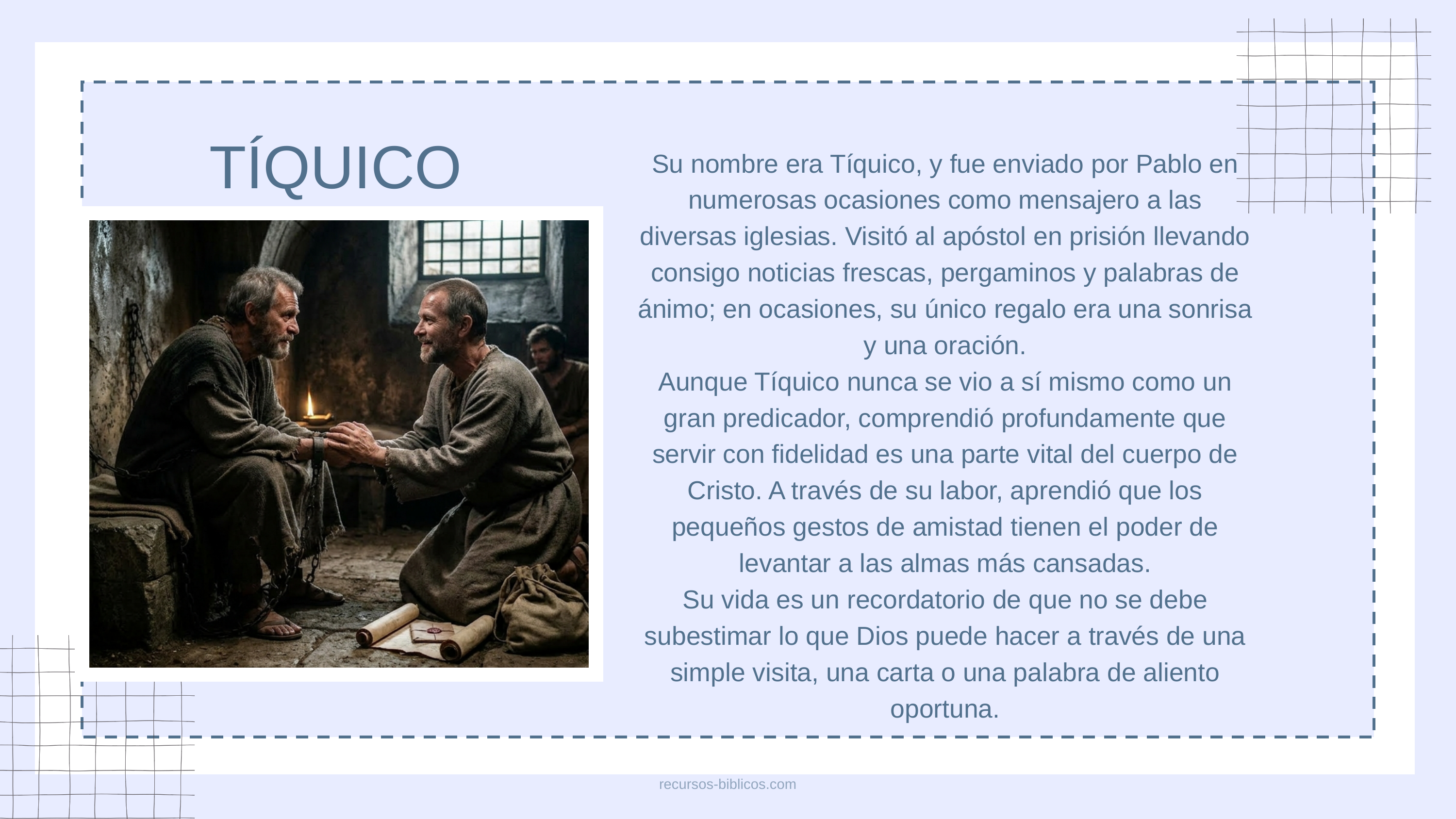

TÍQUICO
Su nombre era Tíquico, y fue enviado por Pablo en numerosas ocasiones como mensajero a las diversas iglesias. Visitó al apóstol en prisión llevando consigo noticias frescas, pergaminos y palabras de ánimo; en ocasiones, su único regalo era una sonrisa y una oración.
Aunque Tíquico nunca se vio a sí mismo como un gran predicador, comprendió profundamente que servir con fidelidad es una parte vital del cuerpo de Cristo. A través de su labor, aprendió que los pequeños gestos de amistad tienen el poder de levantar a las almas más cansadas.
Su vida es un recordatorio de que no se debe subestimar lo que Dios puede hacer a través de una simple visita, una carta o una palabra de aliento oportuna.

recursos-biblicos.com